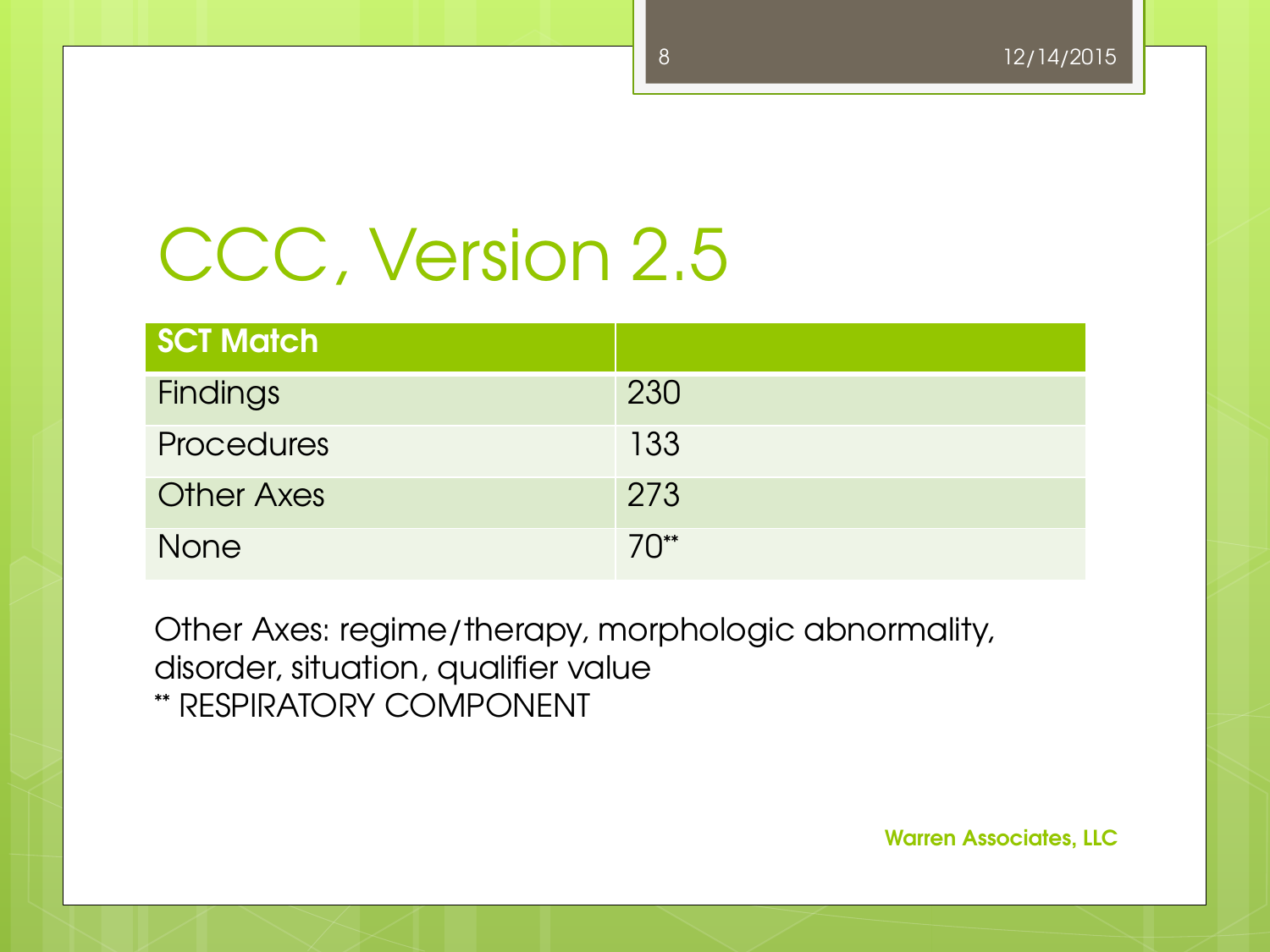

8
12/14/2015
# CCC, Version 2.5
| SCT Match |  |
| --- | --- |
| Findings | 230 |
| Procedures | 133 |
| Other Axes | 273 |
| None | 70\*\* |
Other Axes: regime/therapy, morphologic abnormality, disorder, situation, qualifier value
** RESPIRATORY COMPONENT

Warren Associates, LLC